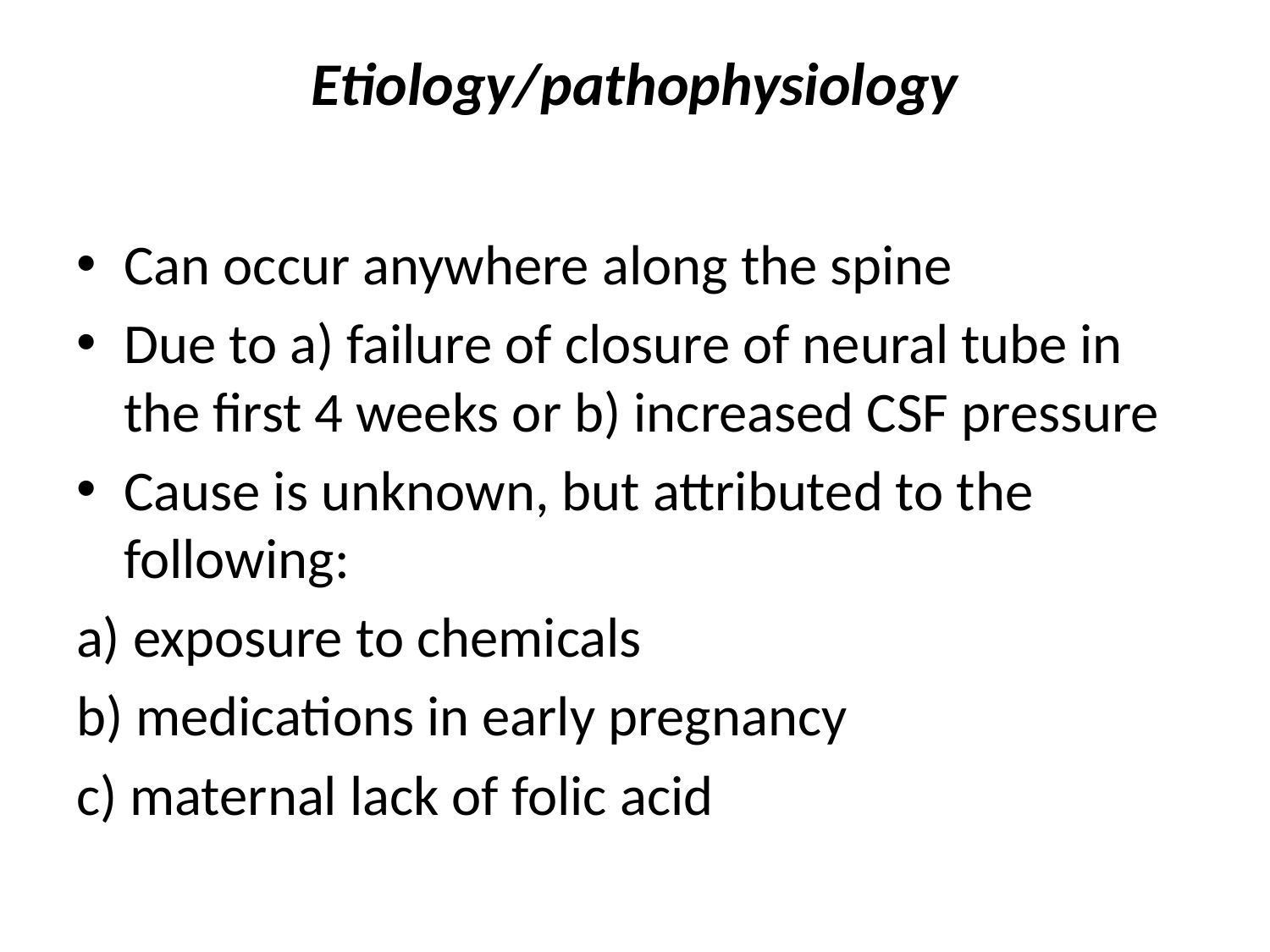

# Etiology/pathophysiology
Can occur anywhere along the spine
Due to a) failure of closure of neural tube in the first 4 weeks or b) increased CSF pressure
Cause is unknown, but attributed to the following:
a) exposure to chemicals
b) medications in early pregnancy
c) maternal lack of folic acid